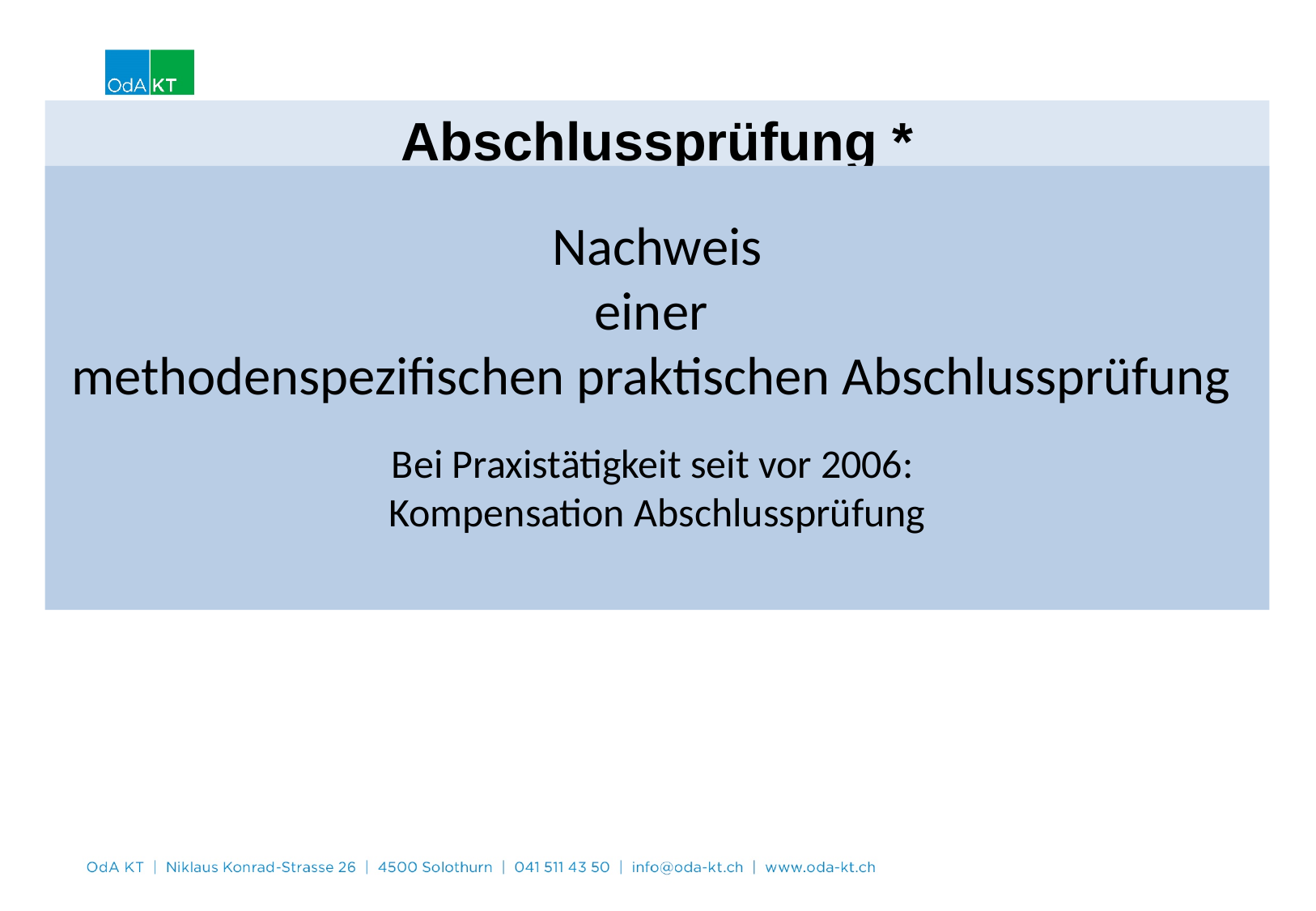

Abschlussprüfung *

Nachweis
einer
methodenspezifischen praktischen Abschlussprüfung

Bei Praxistätigkeit seit vor 2006:
Kompensation Abschlussprüfung